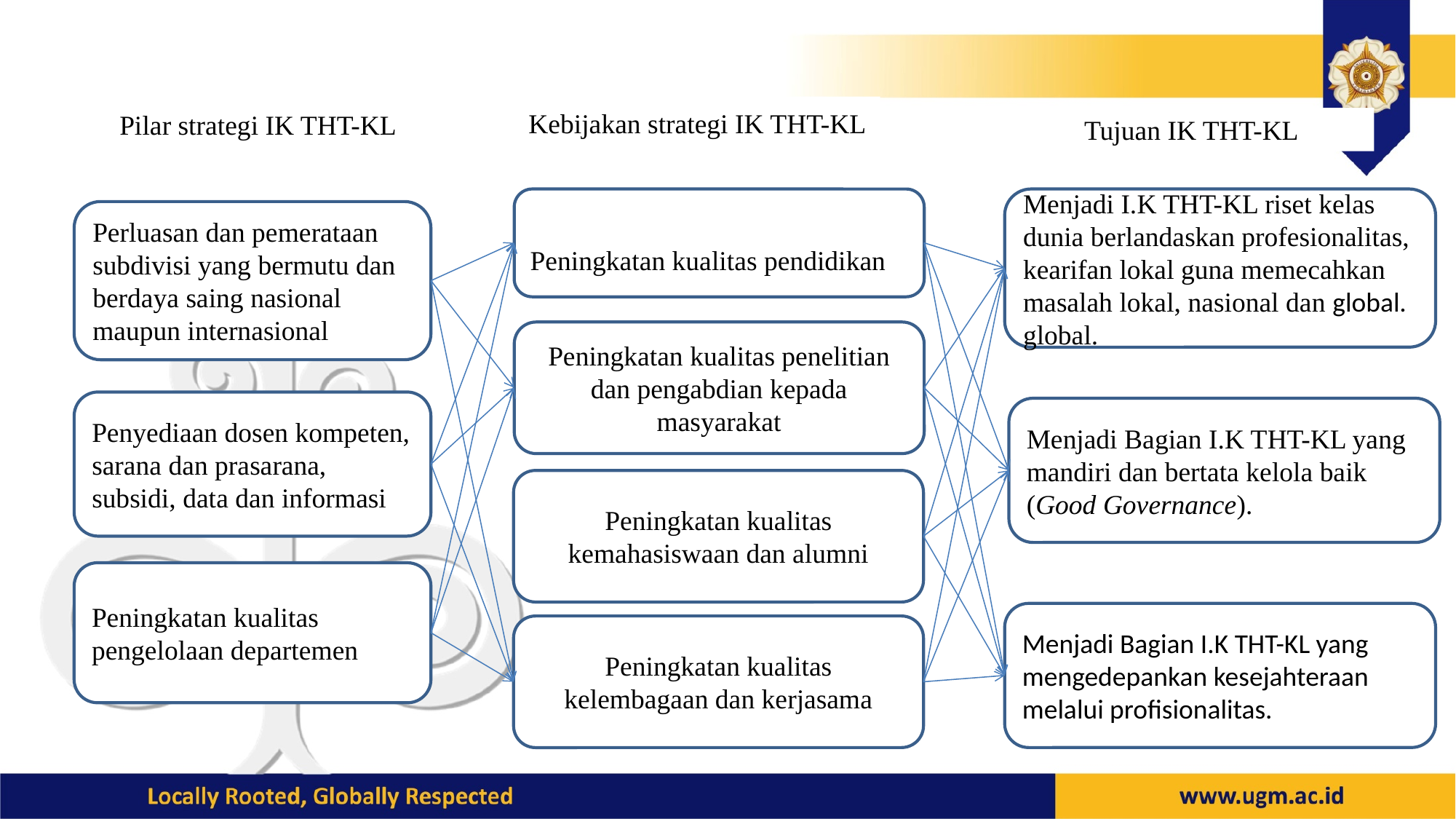

Pilar strategi IK THT-KL
Kebijakan strategi IK THT-KL
Tujuan IK THT-KL
Menjadi I.K THT-KL riset kelas dunia berlandaskan profesionalitas, kearifan lokal guna memecahkan masalah lokal, nasional dan global.
global.
Peningkatan kualitas pendidikan
Perluasan dan pemerataan subdivisi yang bermutu dan berdaya saing nasional maupun internasional
Peningkatan kualitas penelitian dan pengabdian kepada masyarakat
Penyediaan dosen kompeten, sarana dan prasarana, subsidi, data dan informasi
Menjadi Bagian I.K THT-KL yang mandiri dan bertata kelola baik (Good Governance).
Peningkatan kualitas kemahasiswaan dan alumni
Peningkatan kualitas pengelolaan departemen
Menjadi Bagian I.K THT-KL yang mengedepankan kesejahteraan melalui profisionalitas.
Peningkatan kualitas kelembagaan dan kerjasama